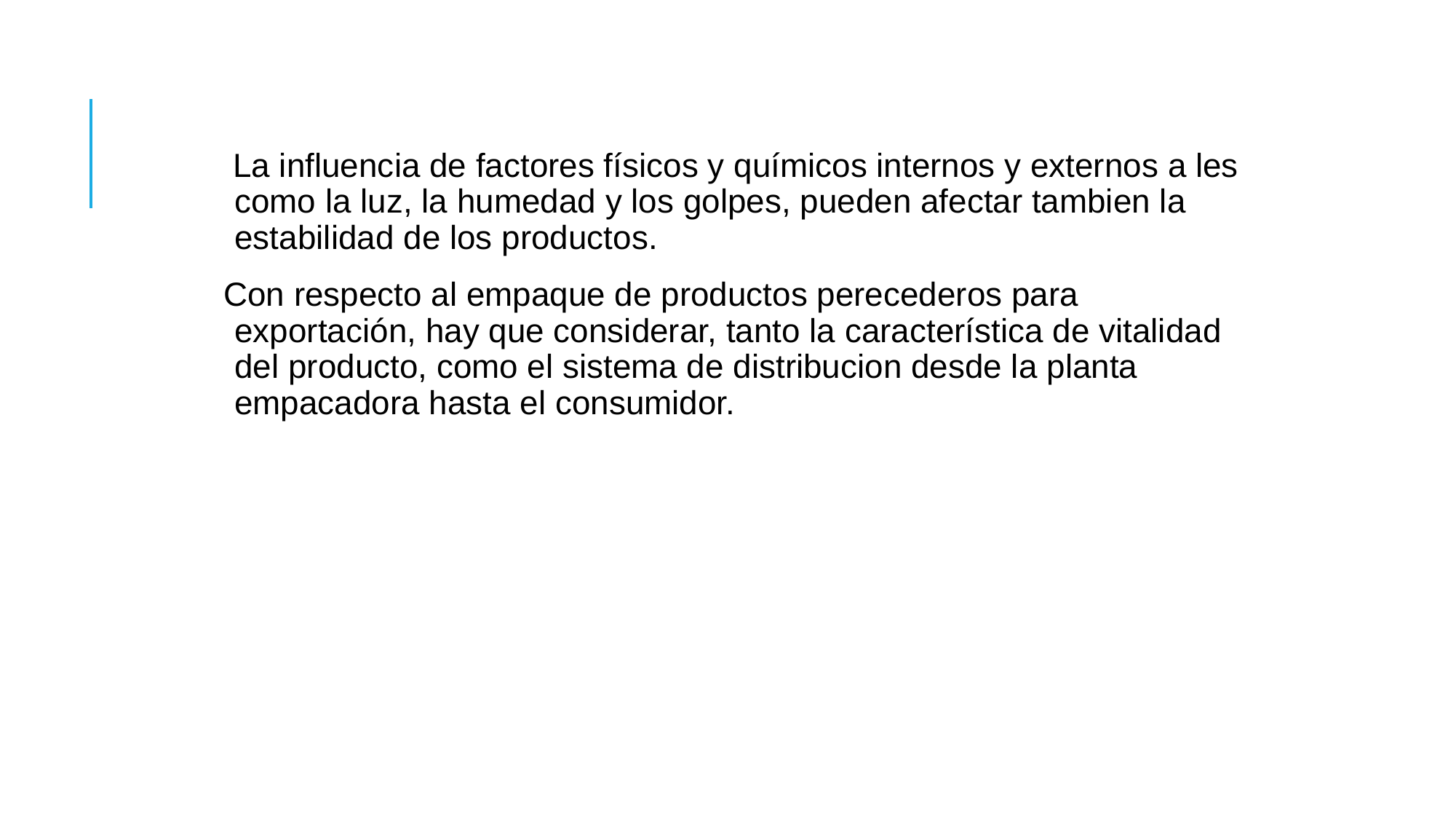

#
 La influencia de factores físicos y químicos internos y externos a les como la luz, la humedad y los golpes, pueden afectar tambien la estabilidad de los productos.
Con respecto al empaque de productos perecederos para exportación, hay que considerar, tanto la característica de vitalidad del producto, como el sistema de distribucion desde la planta empacadora hasta el consumidor.